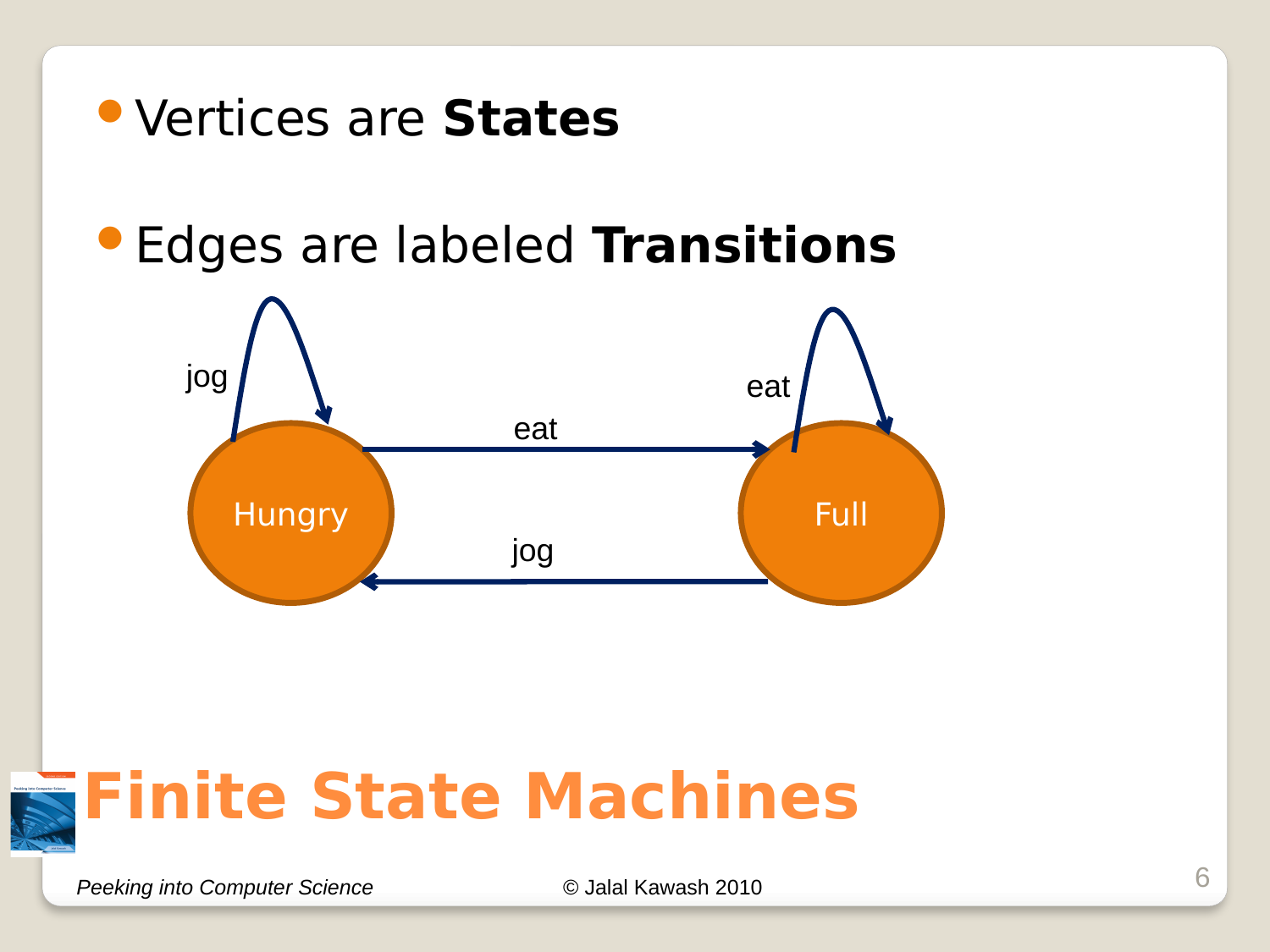

Vertices are States

Edges are labeled Transitions

jog
eat
eat
Hungry
Full
jog
# Finite State Machines
6